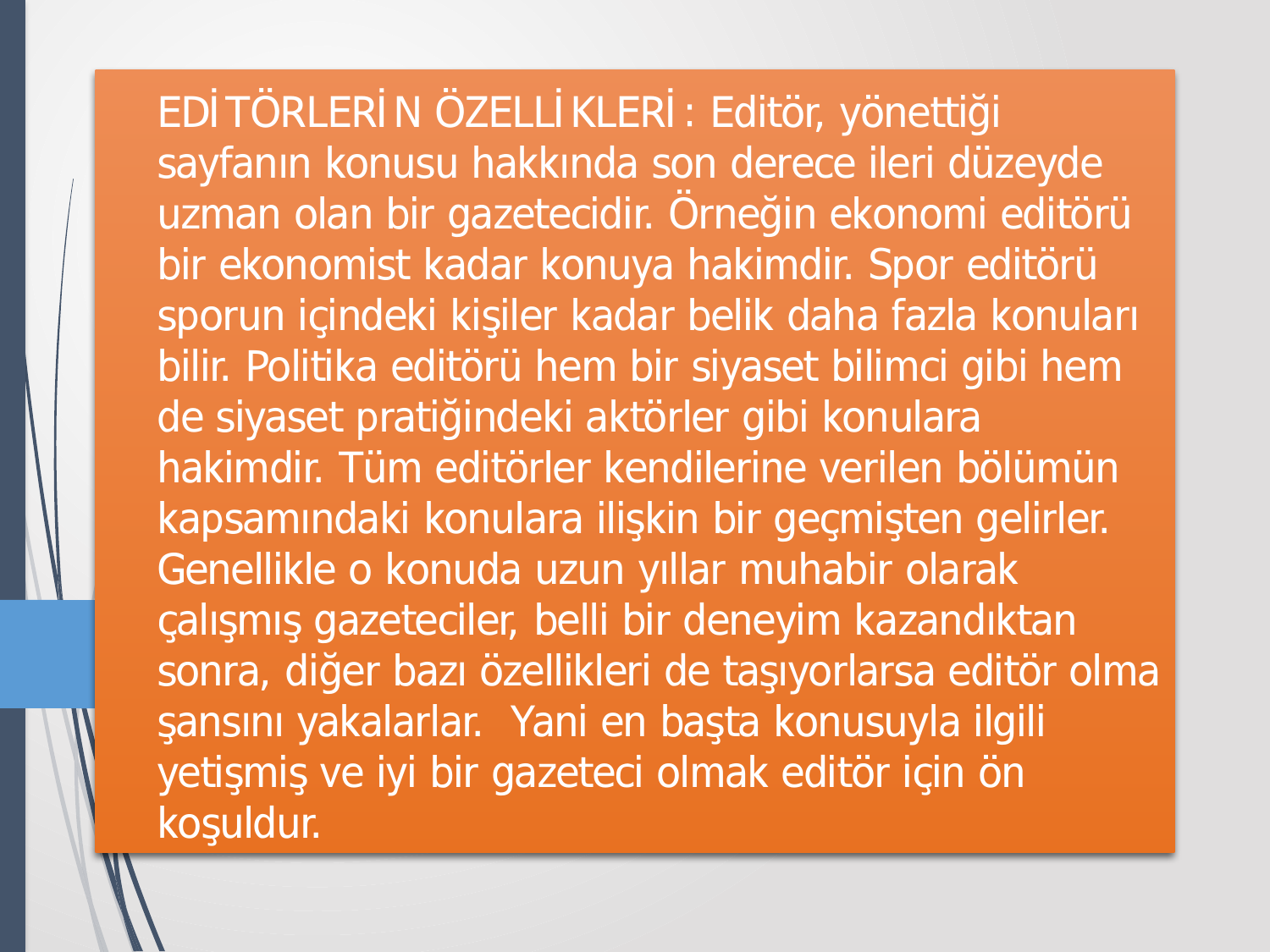

# EDİTÖRLERİN ÖZELLİKLERİ: Editör, yönettiği sayfanın konusu hakkında son derece ileri düzeyde uzman olan bir gazetecidir. Örneğin ekonomi editörü bir ekonomist kadar konuya hakimdir. Spor editörü sporun içindeki kişiler kadar belik daha fazla konuları bilir. Politika editörü hem bir siyaset bilimci gibi hem de siyaset pratiğindeki aktörler gibi konulara hakimdir. Tüm editörler kendilerine verilen bölümün kapsamındaki konulara ilişkin bir geçmişten gelirler. Genellikle o konuda uzun yıllar muhabir olarak çalışmış gazeteciler, belli bir deneyim kazandıktan sonra, diğer bazı özellikleri de taşıyorlarsa editör olma şansını yakalarlar.  Yani en başta konusuyla ilgili yetişmiş ve iyi bir gazeteci olmak editör için ön koşuldur.